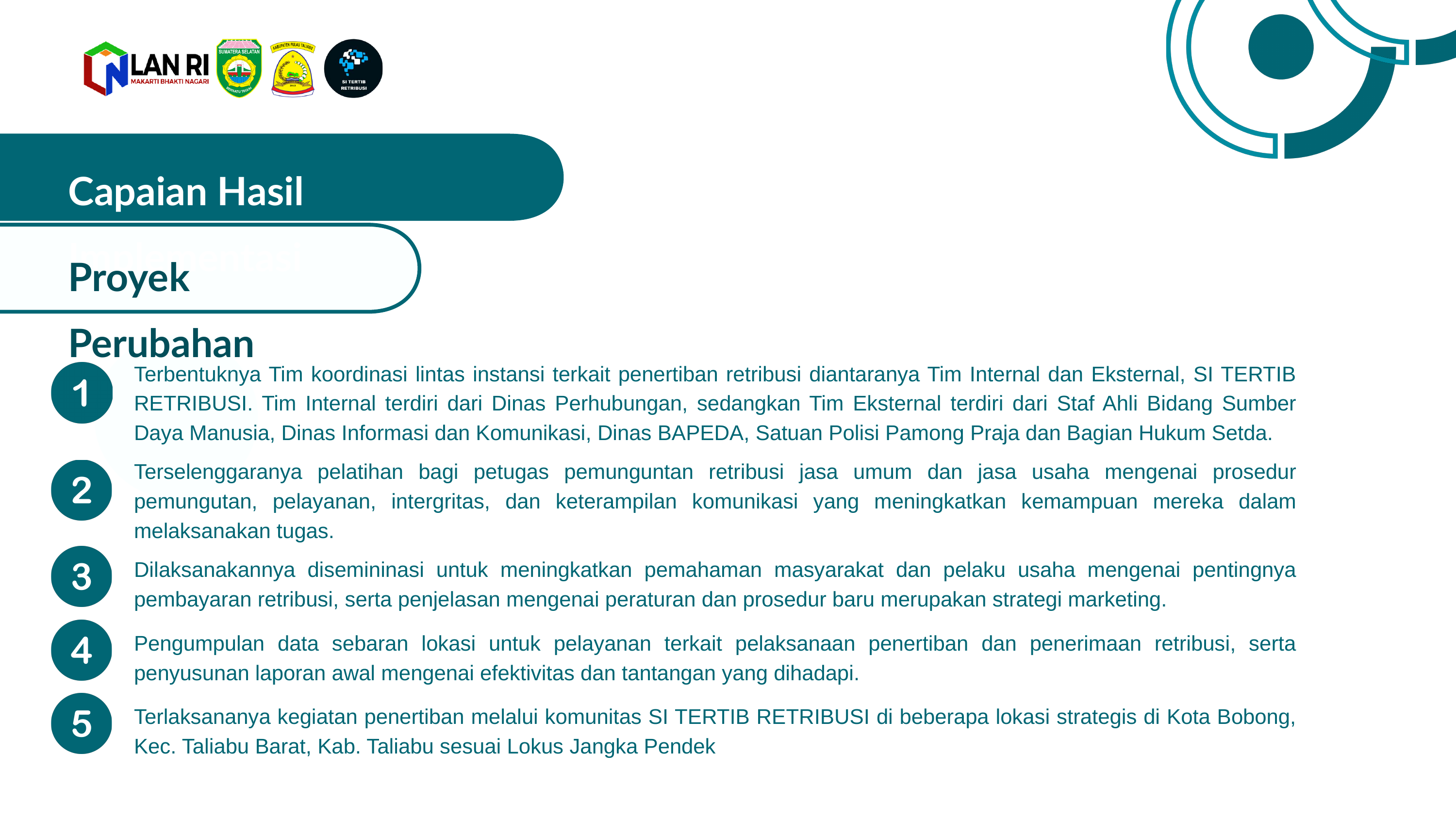

Capaian Hasil Implementasi
Proyek Perubahan

Terbentuknya Tim koordinasi lintas instansi terkait penertiban retribusi diantaranya Tim Internal dan Eksternal, SI TERTIB RETRIBUSI. Tim Internal terdiri dari Dinas Perhubungan, sedangkan Tim Eksternal terdiri dari Staf Ahli Bidang Sumber Daya Manusia, Dinas Informasi dan Komunikasi, Dinas BAPEDA, Satuan Polisi Pamong Praja dan Bagian Hukum Setda.

Terselenggaranya pelatihan bagi petugas pemunguntan retribusi jasa umum dan jasa usaha mengenai prosedur pemungutan, pelayanan, intergritas, dan keterampilan komunikasi yang meningkatkan kemampuan mereka dalam melaksanakan tugas.

Dilaksanakannya disemininasi untuk meningkatkan pemahaman masyarakat dan pelaku usaha mengenai pentingnya pembayaran retribusi, serta penjelasan mengenai peraturan dan prosedur baru merupakan strategi marketing.

Pengumpulan data sebaran lokasi untuk pelayanan terkait pelaksanaan penertiban dan penerimaan retribusi, serta penyusunan laporan awal mengenai efektivitas dan tantangan yang dihadapi.

Terlaksananya kegiatan penertiban melalui komunitas SI TERTIB RETRIBUSI di beberapa lokasi strategis di Kota Bobong, Kec. Taliabu Barat, Kab. Taliabu sesuai Lokus Jangka Pendek